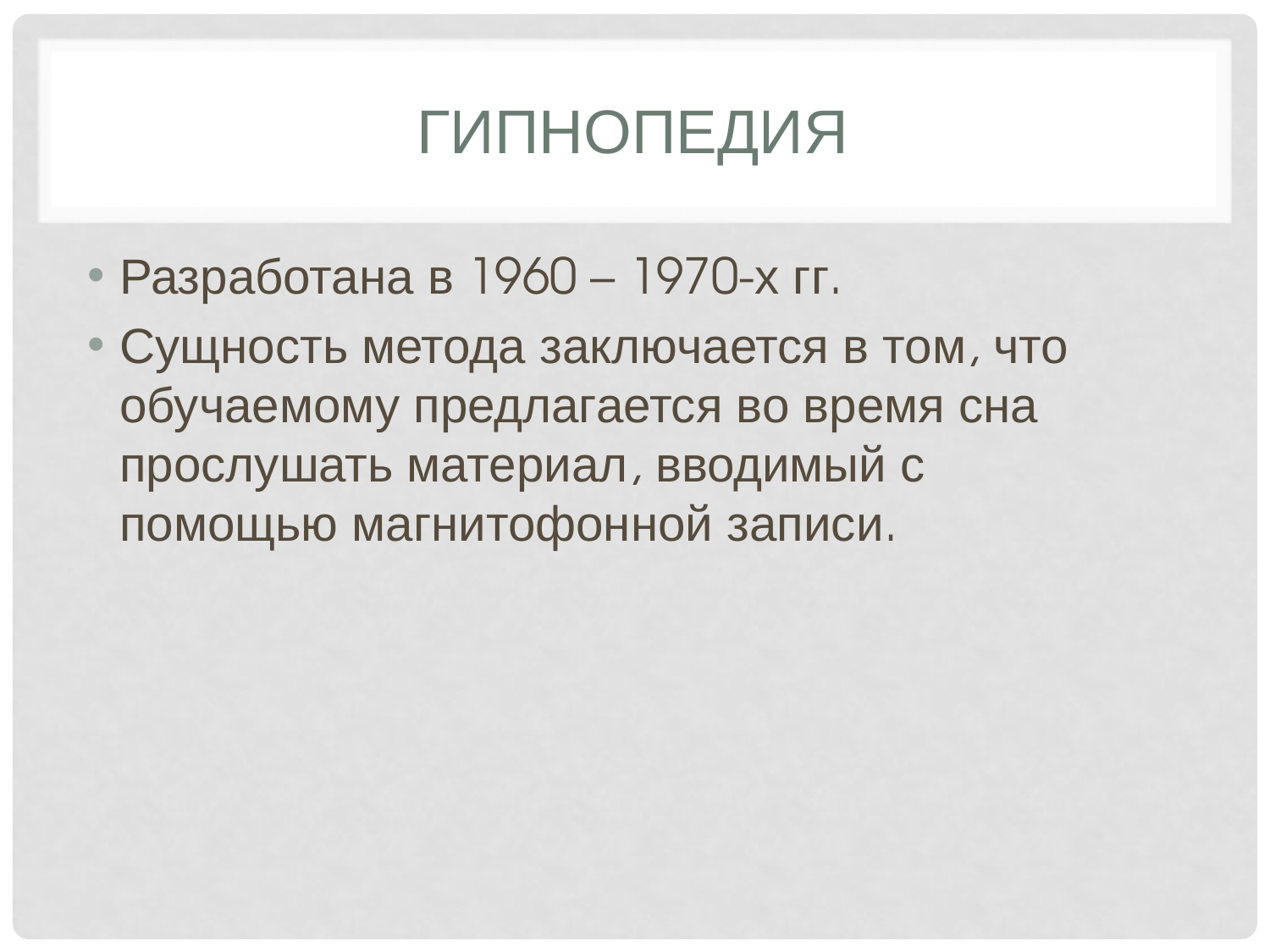

# Гипнопедия
Разработана в 1960 – 1970-х гг.
Сущность метода заключается в том, что обучаемому предлагается во время сна прослушать материал, вводимый с помощью магнитофонной записи.